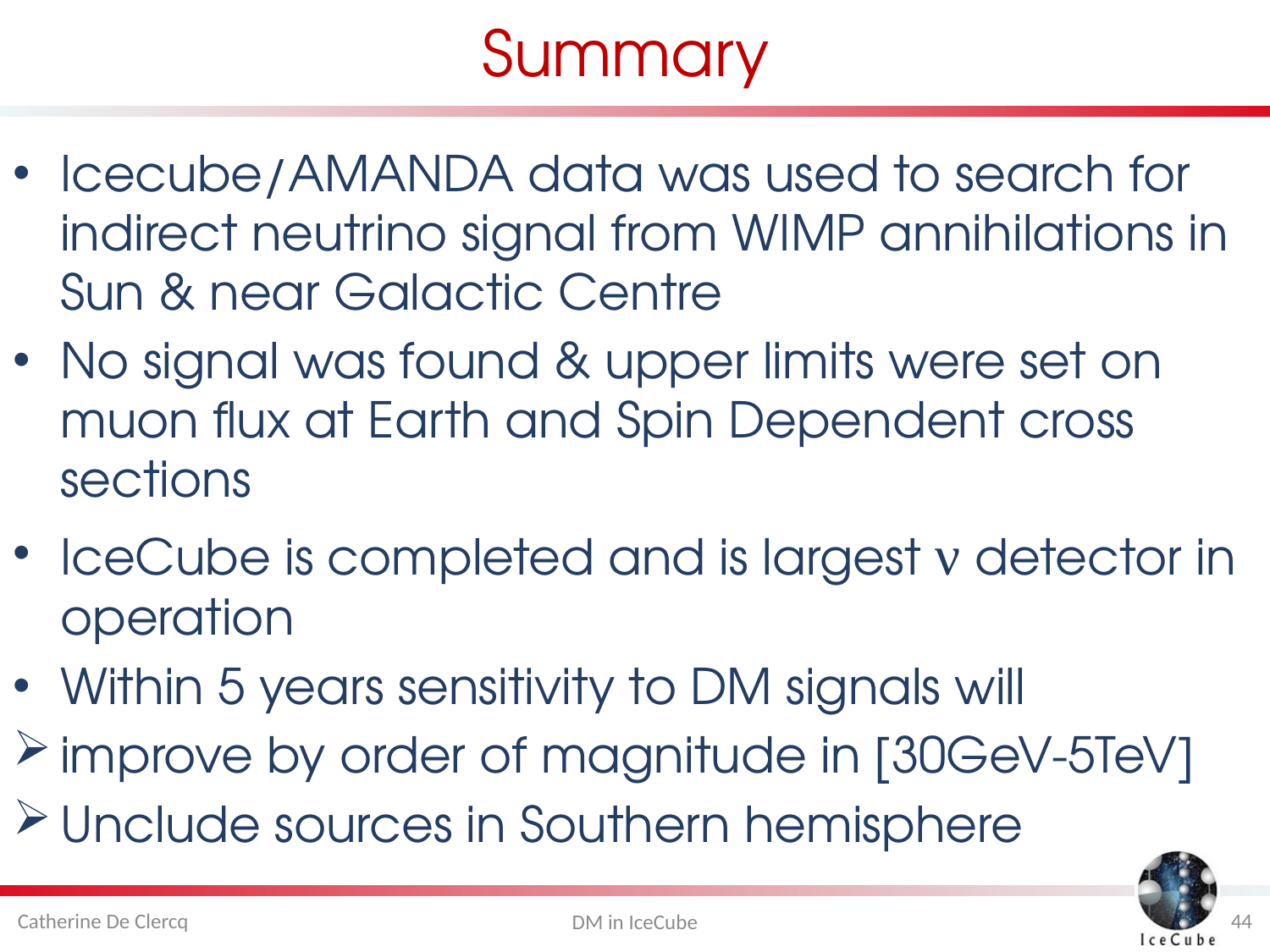

# Summary
Icecube/AMANDA data was used to search for indirect neutrino signal from WIMP annihilations in Sun & near Galactic Centre
No signal was found & upper limits were set on muon flux at Earth and Spin Dependent cross sections
IceCube is completed and is largest ν detector in operation
Within 5 years sensitivity to DM signals will
improve by order of magnitude in [30GeV-5TeV]
Unclude sources in Southern hemisphere
Catherine De Clercq
44
DM in IceCube